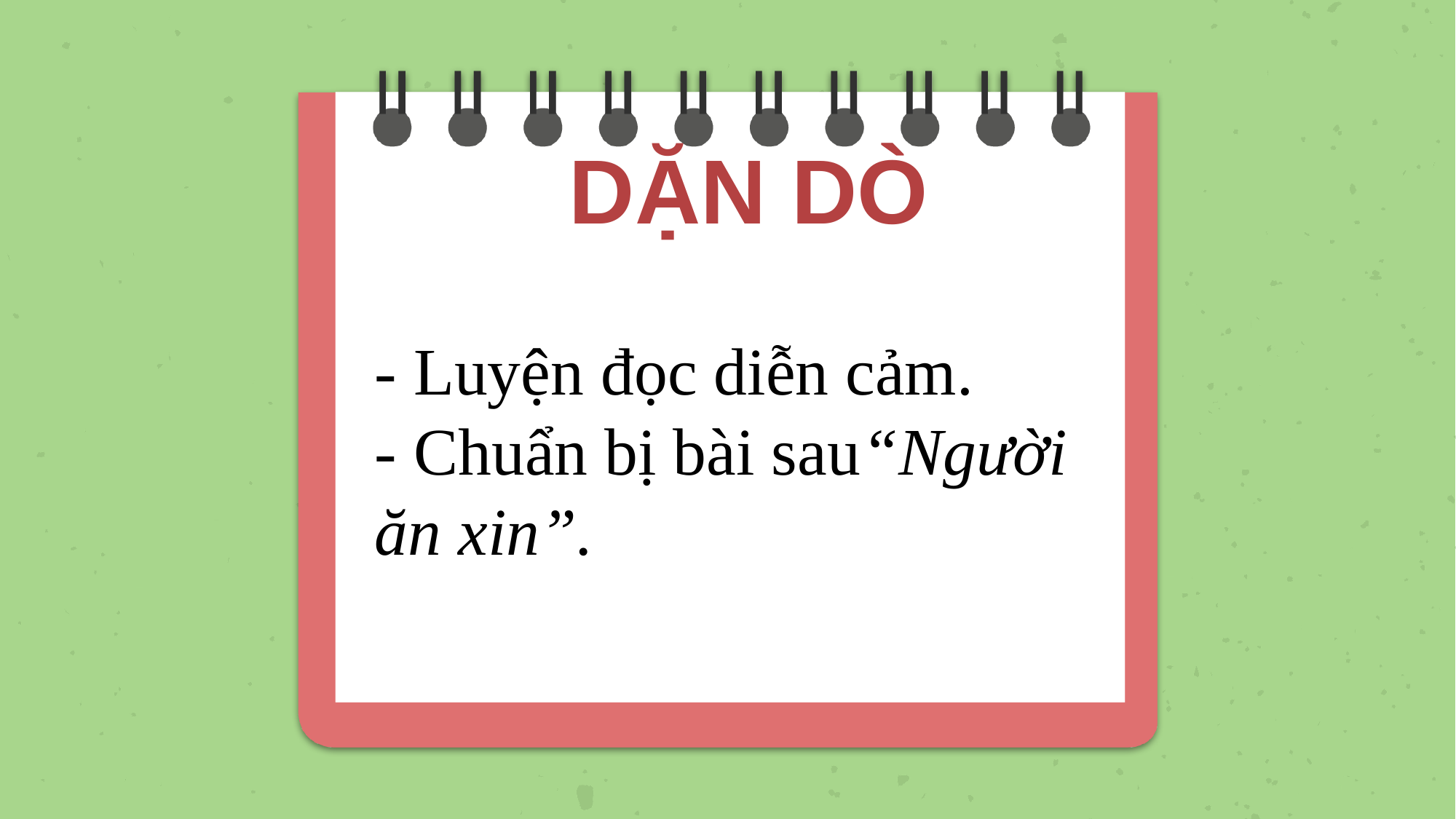

# DẶN DÒ
- Luyện đọc diễn cảm.
- Chuẩn bị bài sau“Người ăn xin”.